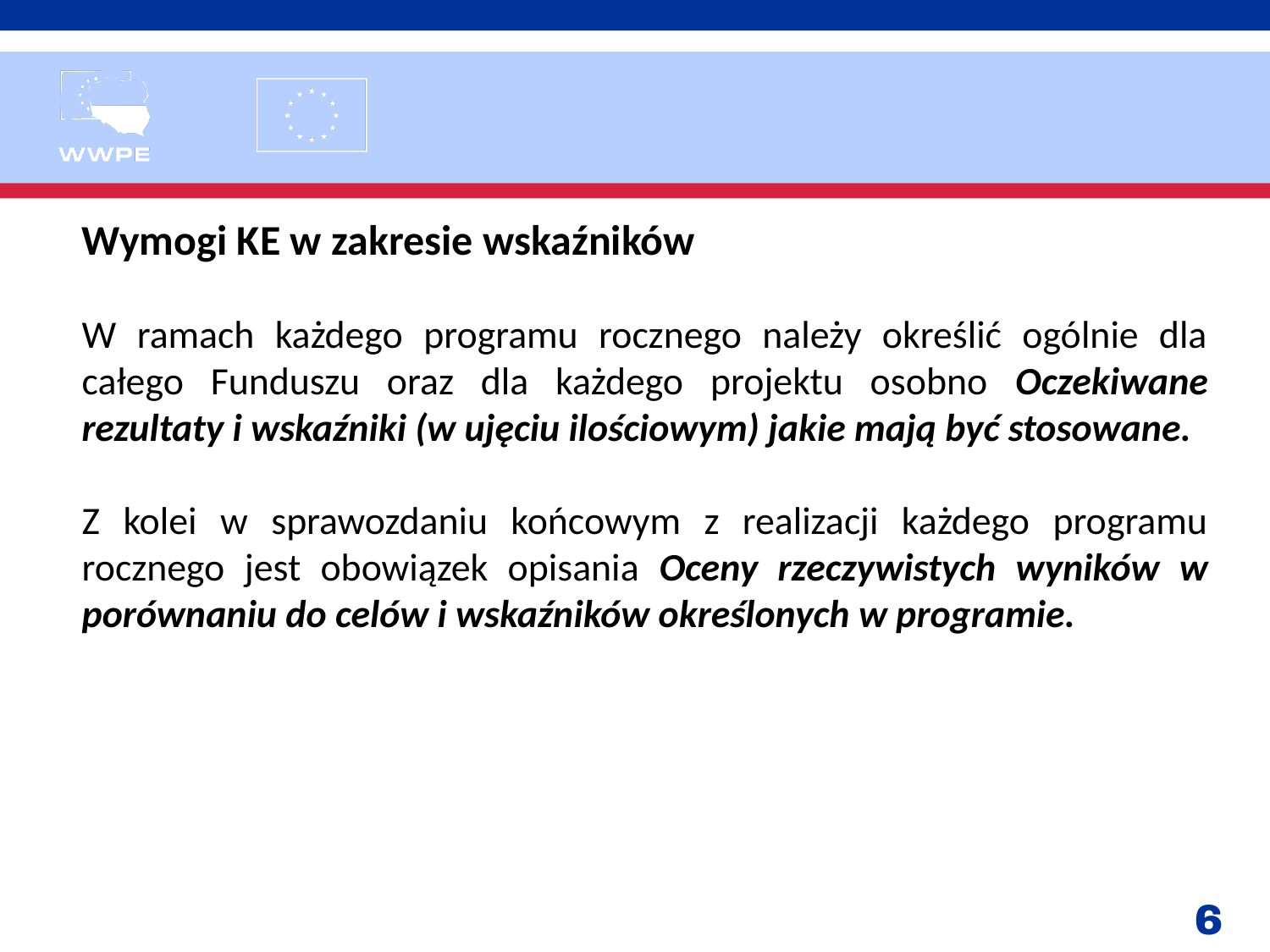

Wymogi KE w zakresie wskaźników

W ramach każdego programu rocznego należy określić ogólnie dla całego Funduszu oraz dla każdego projektu osobno Oczekiwane rezultaty i wskaźniki (w ujęciu ilościowym) jakie mają być stosowane.

Z kolei w sprawozdaniu końcowym z realizacji każdego programu rocznego jest obowiązek opisania Oceny rzeczywistych wyników w porównaniu do celów i wskaźników określonych w programie.